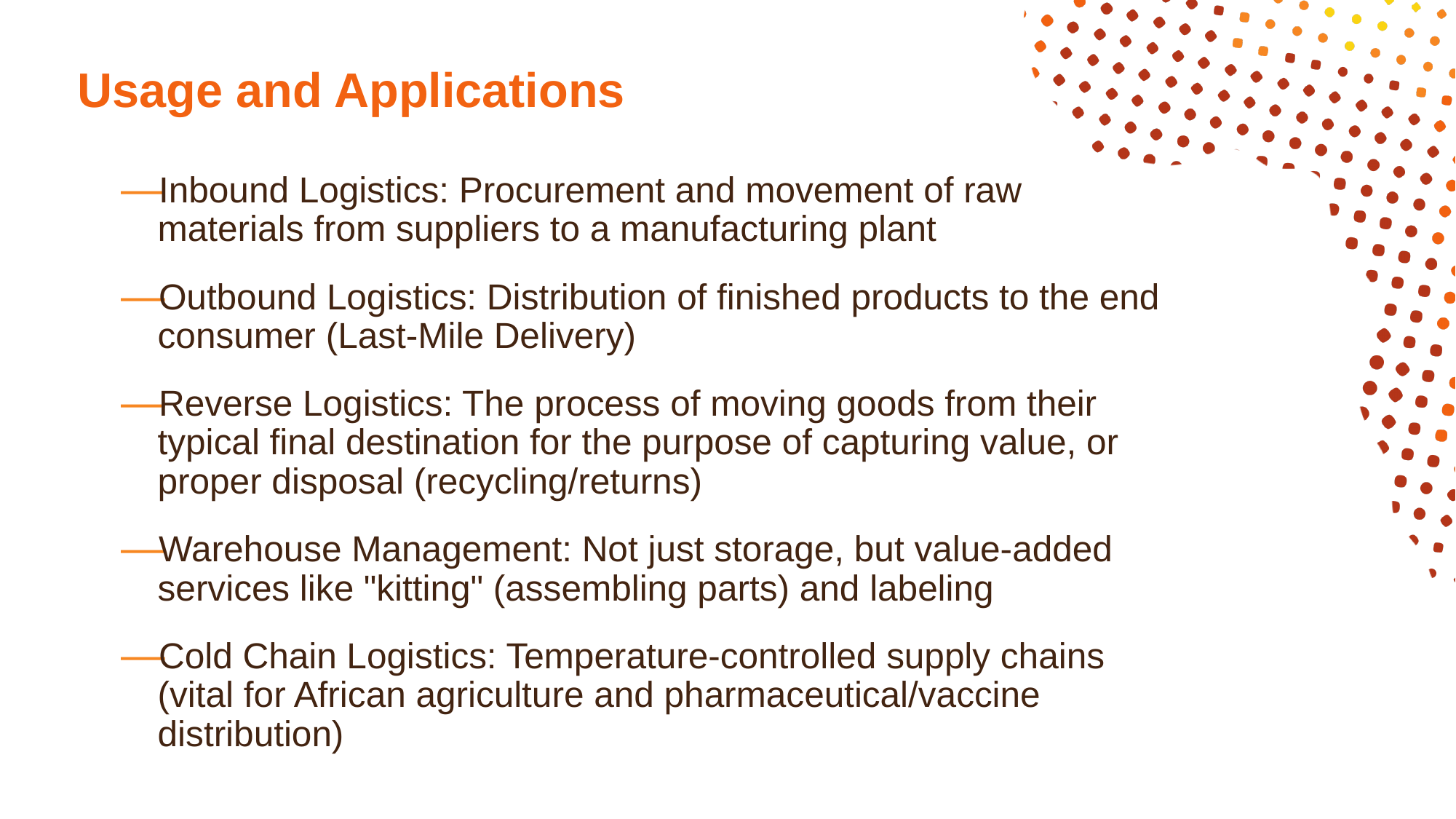

# Usage and Applications
Inbound Logistics: Procurement and movement of raw materials from suppliers to a manufacturing plant
Outbound Logistics: Distribution of finished products to the end consumer (Last-Mile Delivery)
Reverse Logistics: The process of moving goods from their typical final destination for the purpose of capturing value, or proper disposal (recycling/returns)
Warehouse Management: Not just storage, but value-added services like "kitting" (assembling parts) and labeling
Cold Chain Logistics: Temperature-controlled supply chains (vital for African agriculture and pharmaceutical/vaccine distribution)